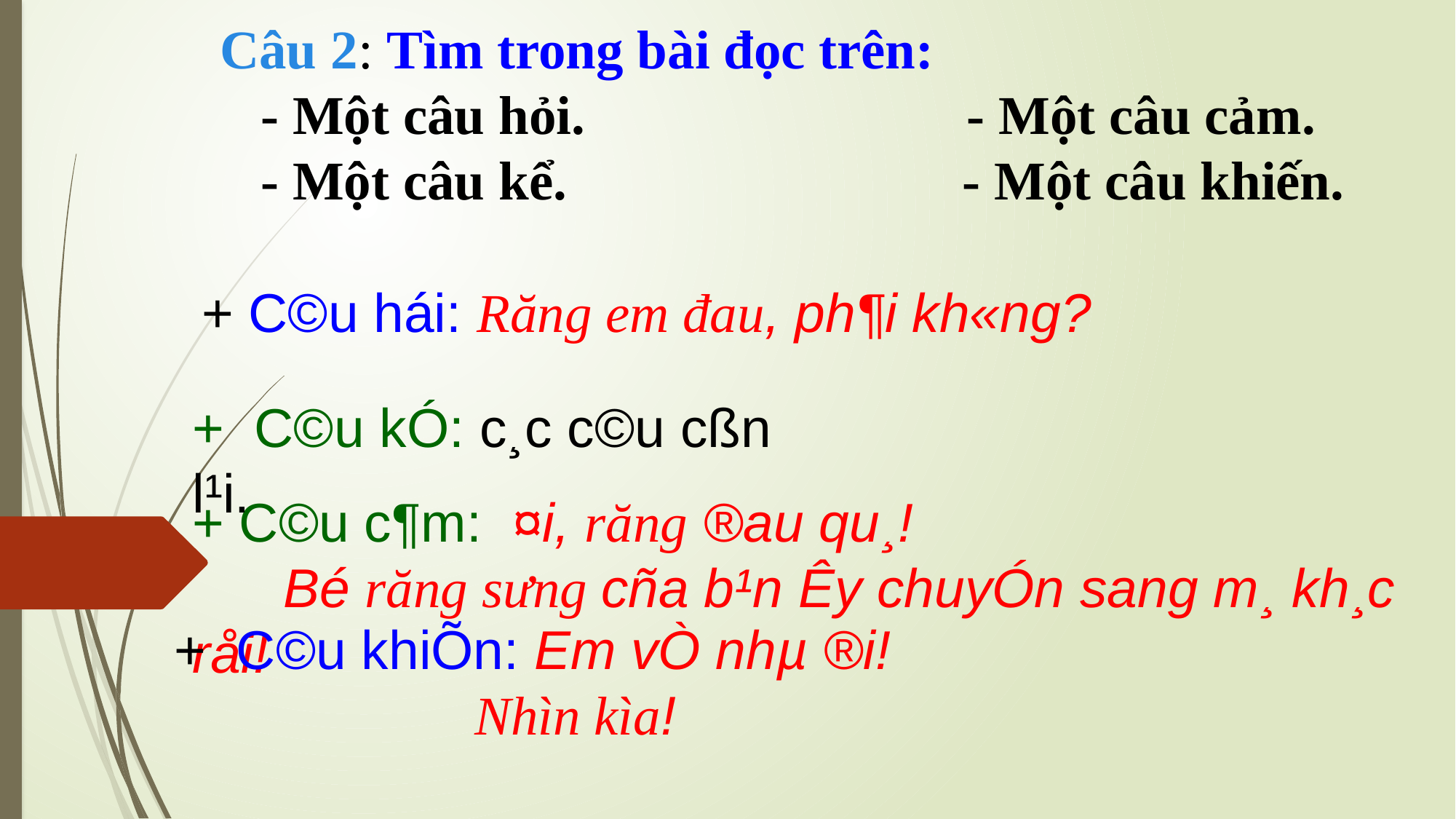

Câu 2: Tìm trong bài đọc trên:
   - Một câu hỏi.                            - Một câu cảm.
   - Một câu kể.                             - Một câu khiến.
+ C©u hái: Răng em đau, ph¶i kh«ng?
+  C©u kÓ: c¸c c©u cßn l¹i.
+ C©u c¶m:  ¤i, răng ®au qu¸!
      Bé răng sưng cña b¹n Êy chuyÓn sang m¸ kh¸c råi!
+  C©u khiÕn: Em vÒ nhµ ®i!
                      Nhìn kìa!